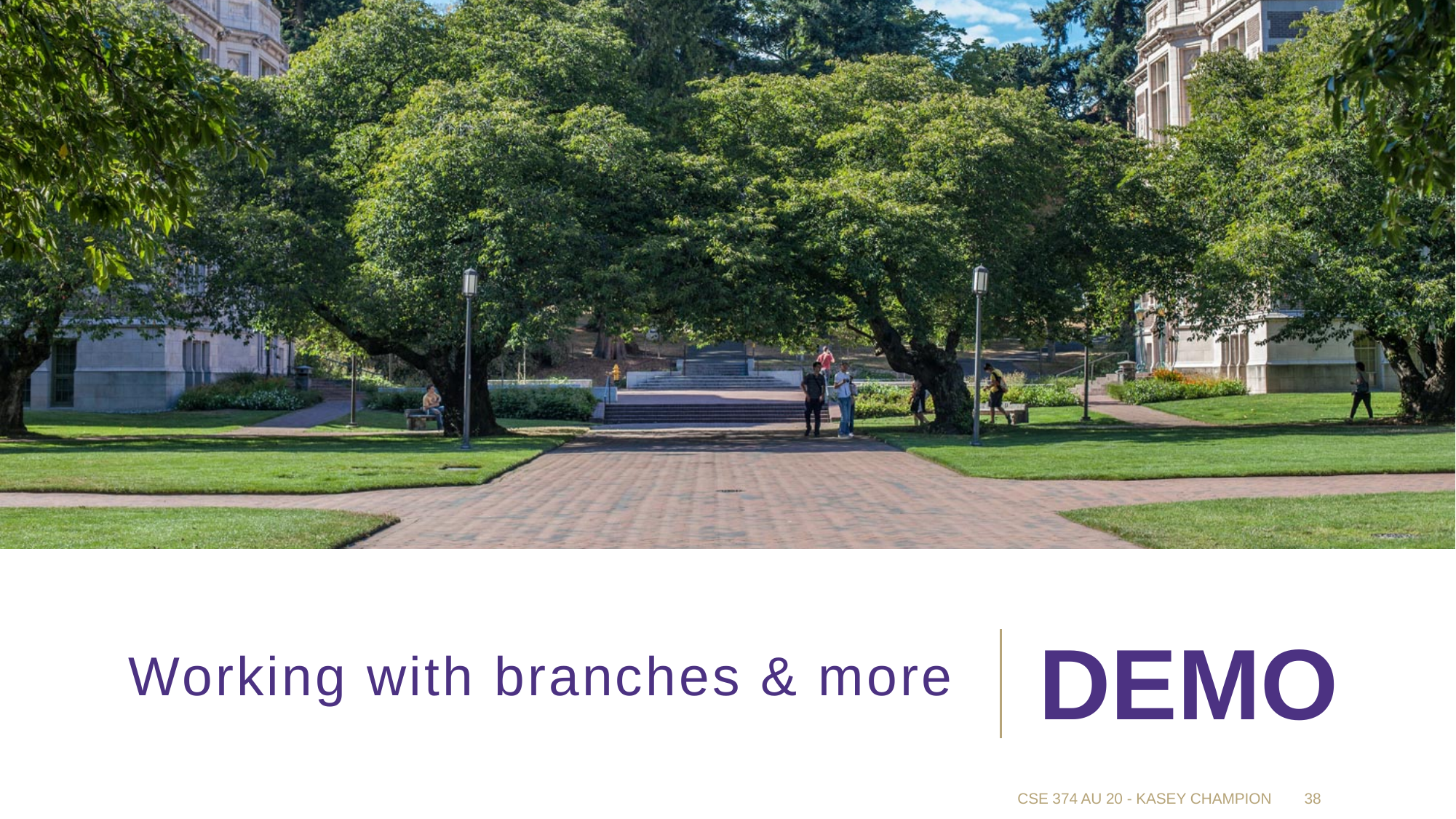

# Working with branches & more
DEMO
CSE 374 au 20 - Kasey Champion
38